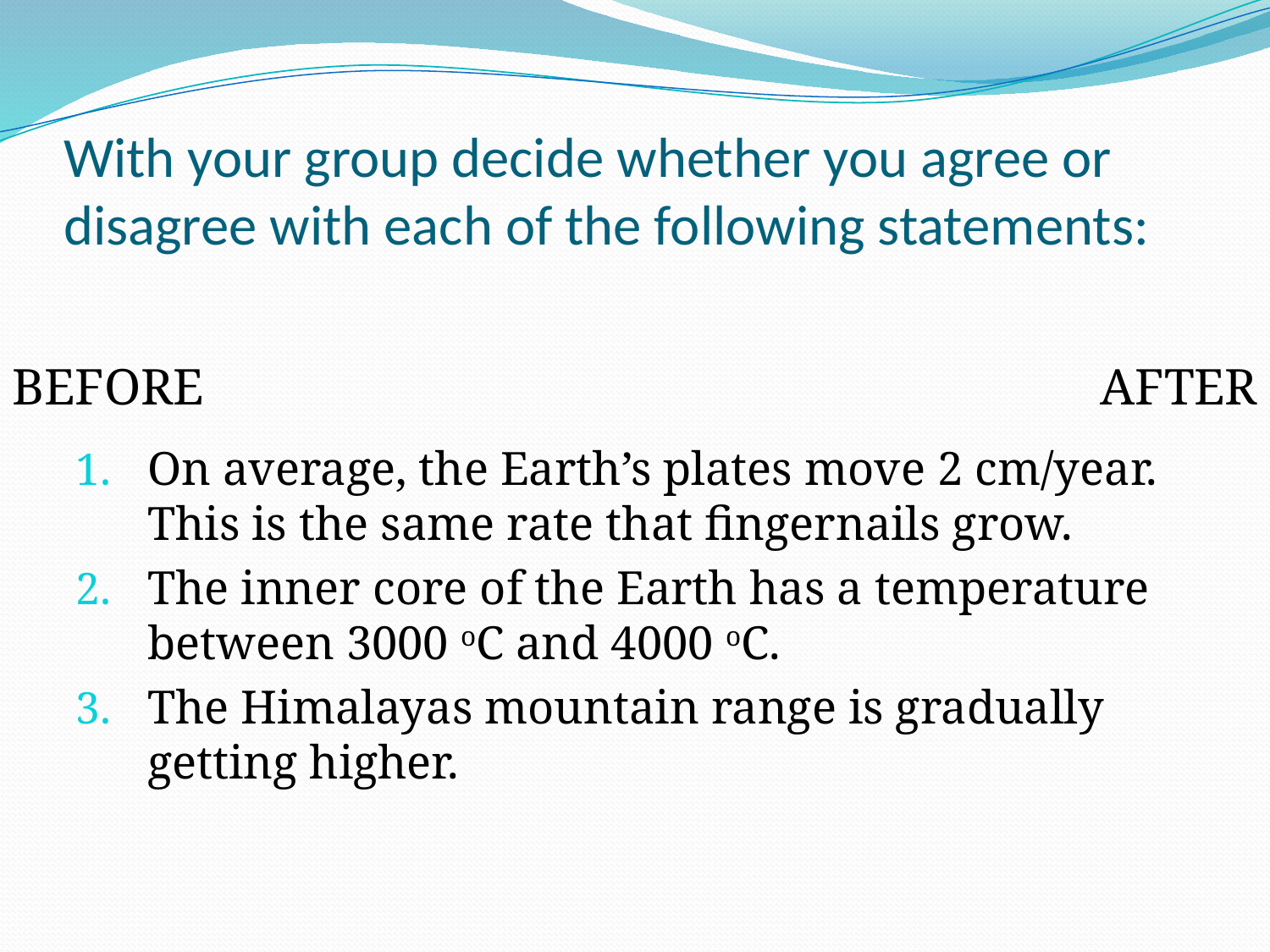

# With your group decide whether you agree or disagree with each of the following statements:
BEFORE
AFTER
On average, the Earth’s plates move 2 cm/year.  This is the same rate that fingernails grow.
The inner core of the Earth has a temperature between 3000 oC and 4000 oC.
The Himalayas mountain range is gradually getting higher.